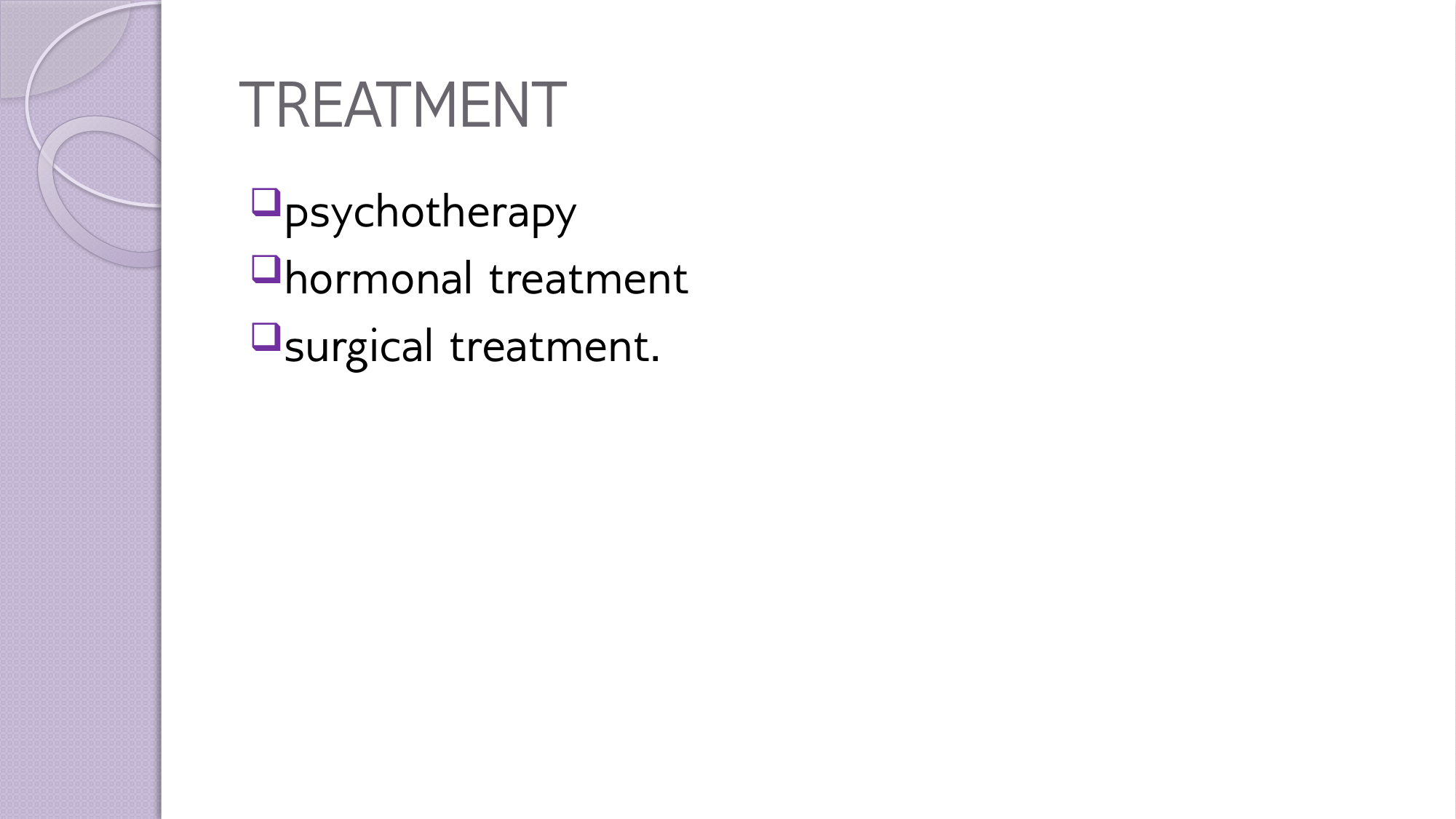

# TREATMENT
psychotherapy
hormonal treatment
surgical treatment.